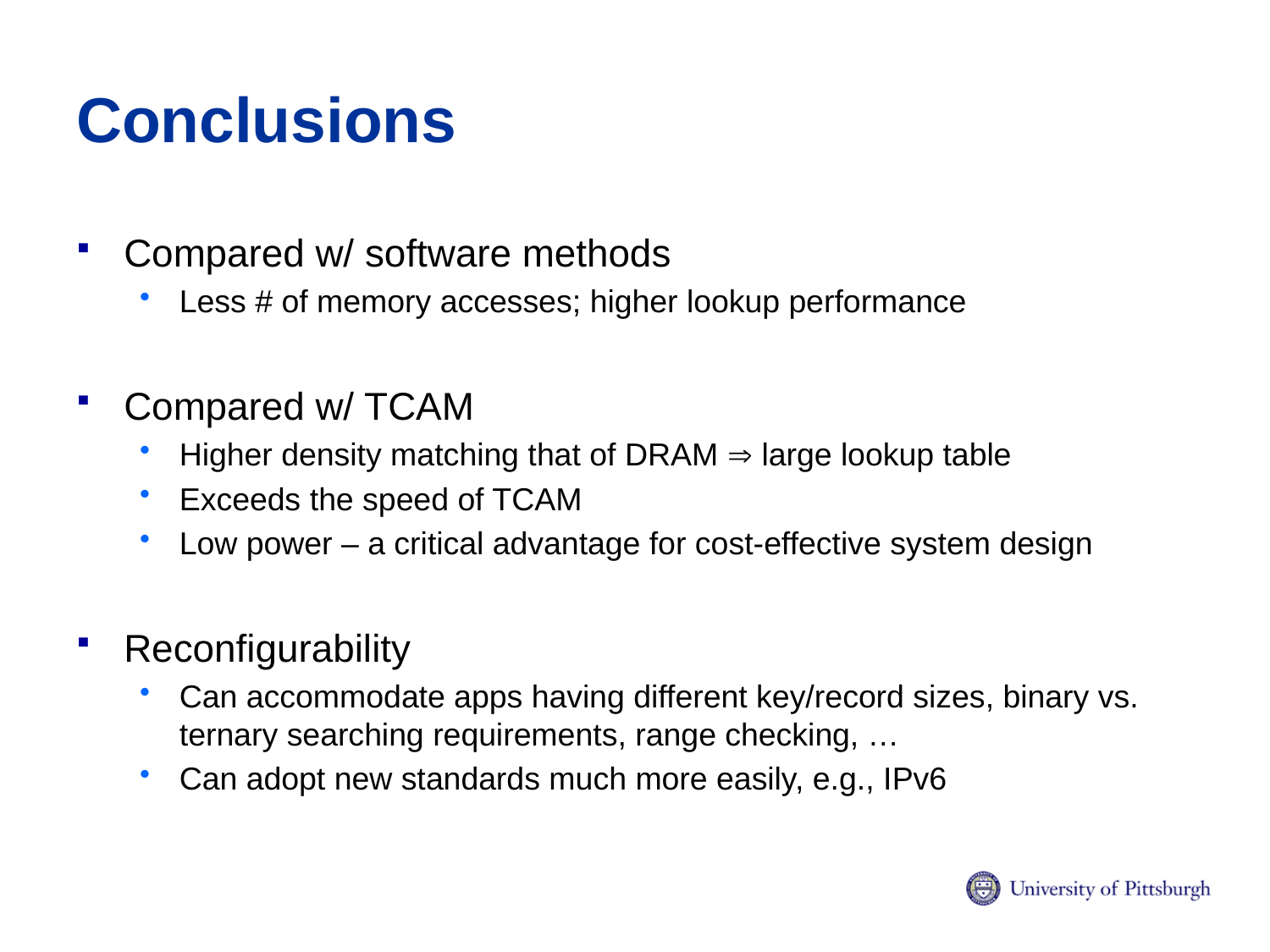

# Conclusions
Compared w/ software methods
Less # of memory accesses; higher lookup performance

Compared w/ TCAM
Higher density matching that of DRAM ⇒ large lookup table
Exceeds the speed of TCAM
Low power – a critical advantage for cost-effective system design

Reconfigurability
Can accommodate apps having different key/record sizes, binary vs. ternary searching requirements, range checking, …
Can adopt new standards much more easily, e.g., IPv6